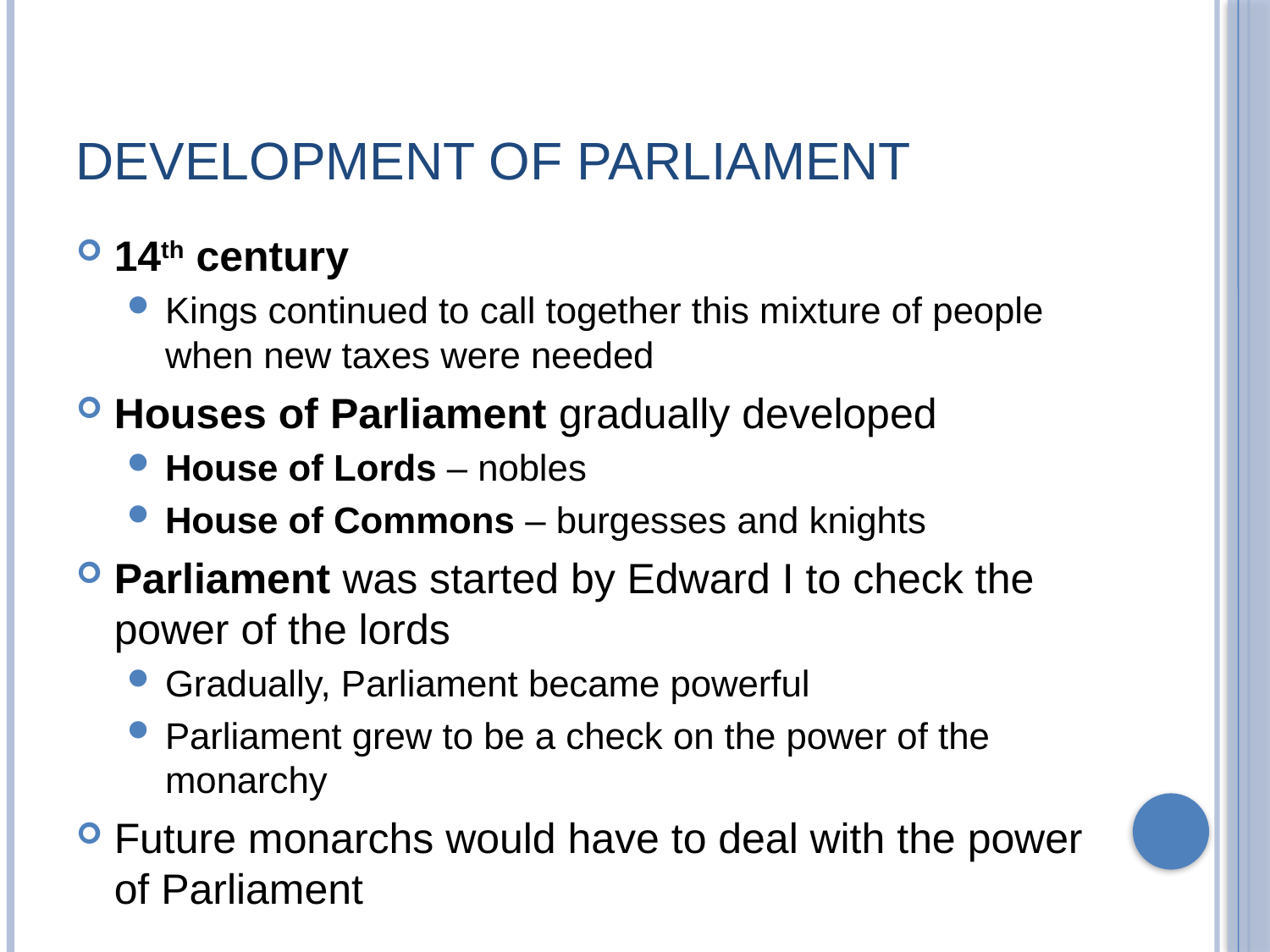

# Development of Parliament
14th century
Kings continued to call together this mixture of people when new taxes were needed
Houses of Parliament gradually developed
House of Lords – nobles
House of Commons – burgesses and knights
Parliament was started by Edward I to check the power of the lords
Gradually, Parliament became powerful
Parliament grew to be a check on the power of the monarchy
Future monarchs would have to deal with the power of Parliament